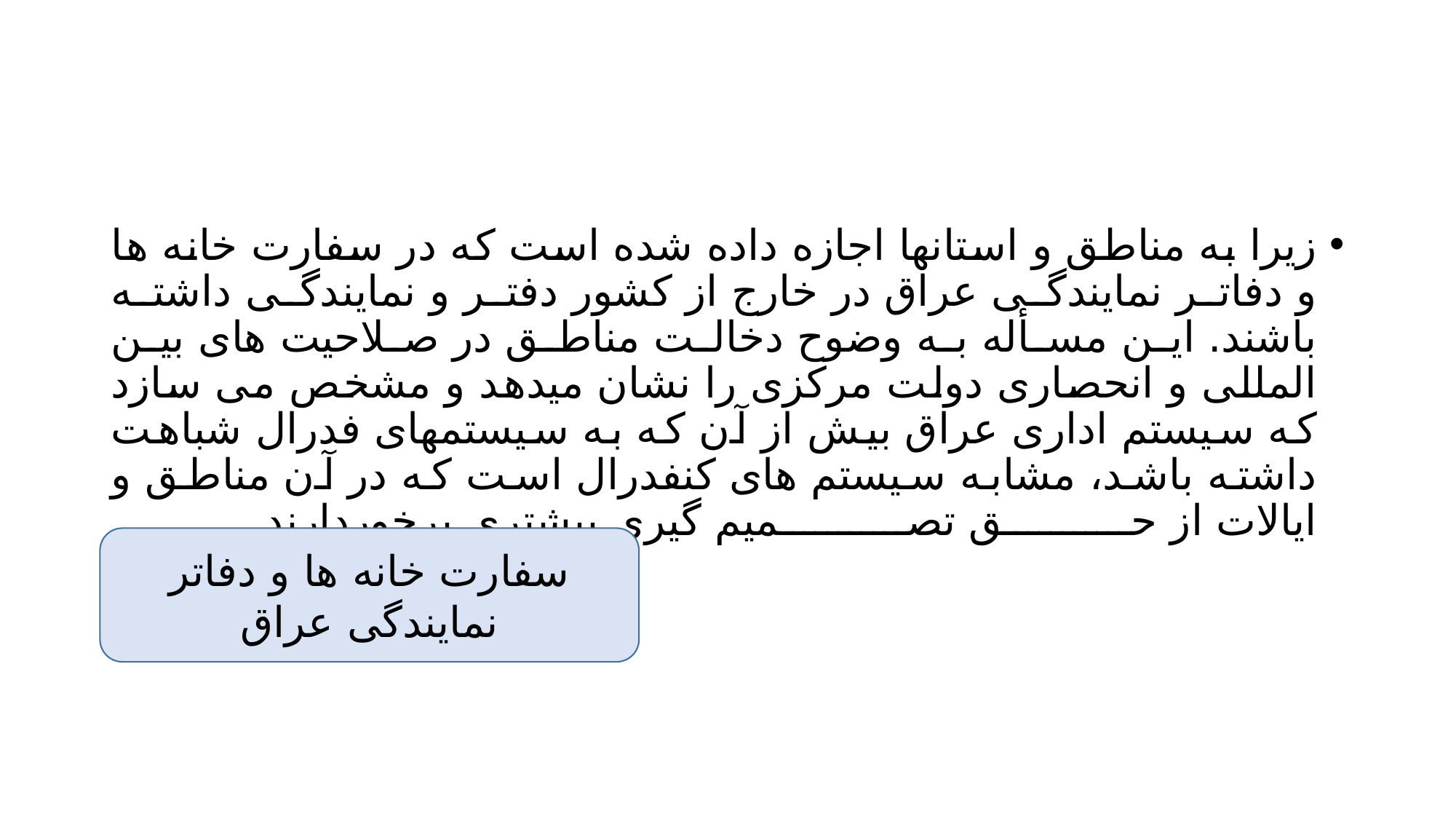

#
زیرا به مناطق و استانها اجازه داده شده است که در سفارت خانه ها و دفاتر نمایندگی عراق در خارج از کشور دفتر و نمایندگی داشته باشند. این مسأله به وضوح دخالت مناطق در صلاحیت های بین المللی و انحصاری دولت مرکزی را نشان میدهد و مشخص می سازد که سیستم اداری عراق بیش از آن که به سیستمهای فدرال شباهت داشته باشد، مشابه سیستم های کنفدرال است که در آن مناطق و ایالات از حق تصمیم گیری بیشتری برخوردارند.

سفارت خانه ها و دفاتر نمایندگی عراق